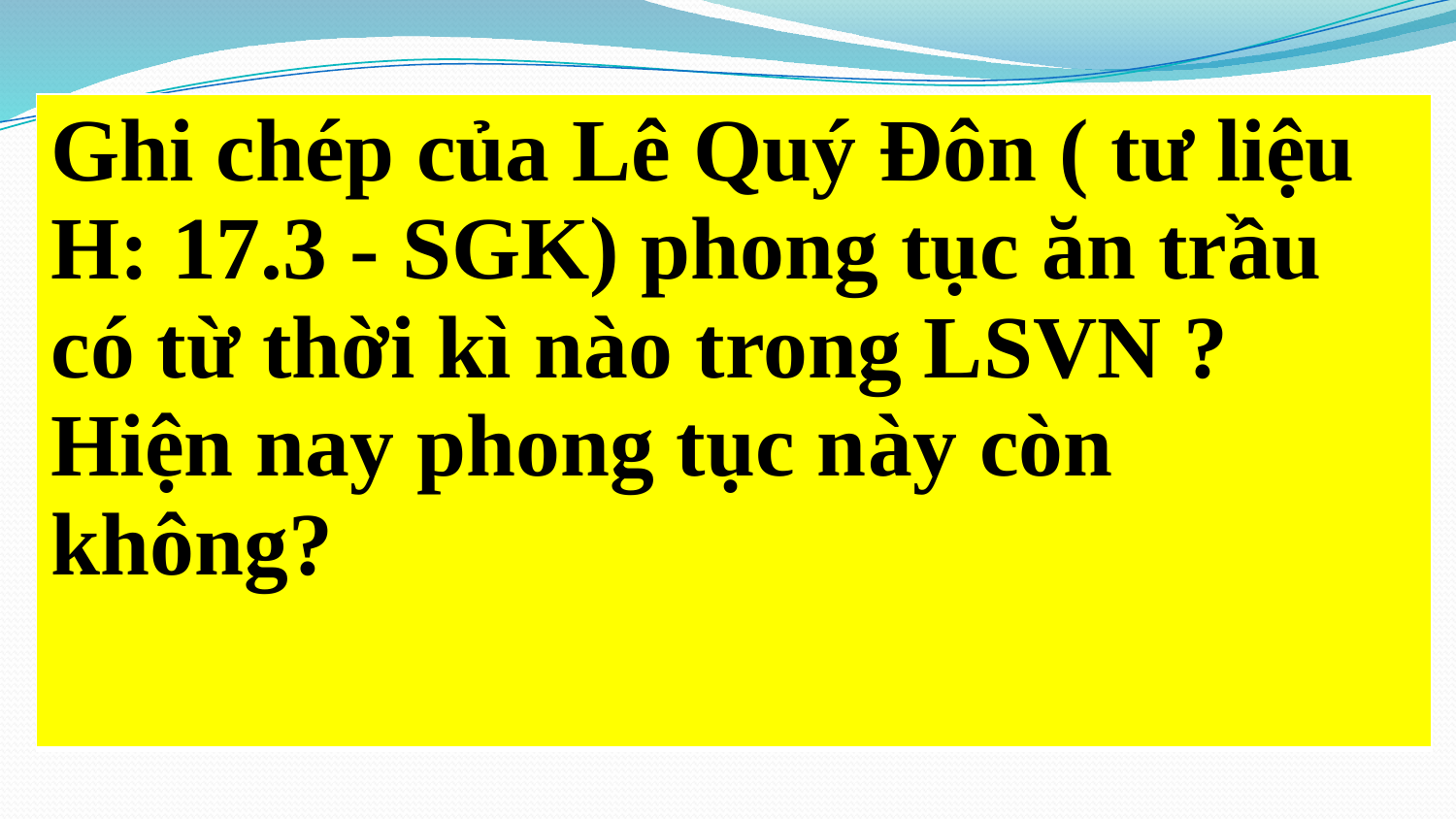

| Ghi chép của Lê Quý Đôn ( tư liệu H: 17.3 - SGK) phong tục ăn trầu có từ thời kì nào trong LSVN ? Hiện nay phong tục này còn không? |
| --- |